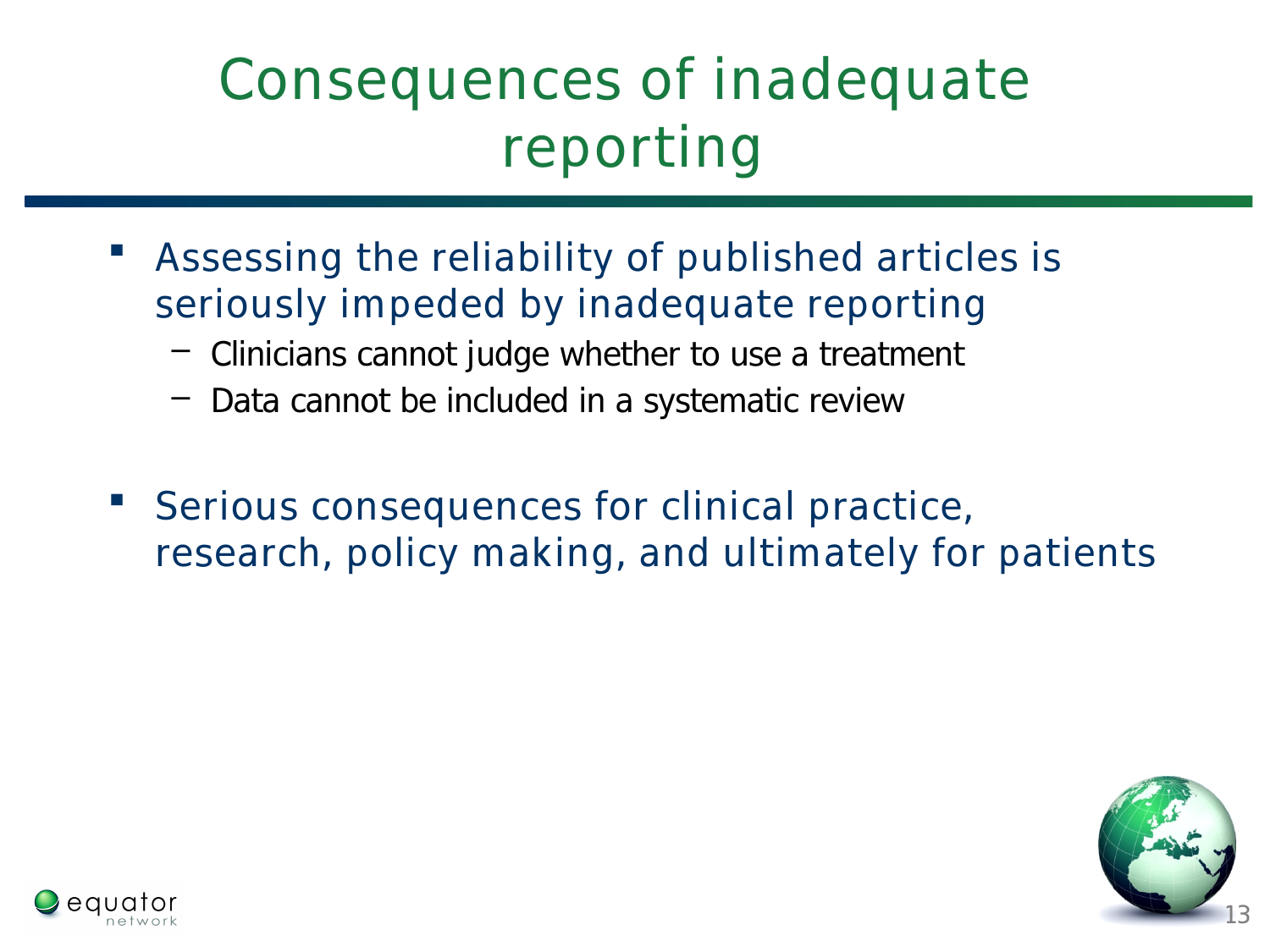

# Consequences of inadequate reporting
Assessing the reliability of published articles is seriously impeded by inadequate reporting
Clinicians cannot judge whether to use a treatment
Data cannot be included in a systematic review

Serious consequences for clinical practice, research, policy making, and ultimately for patients